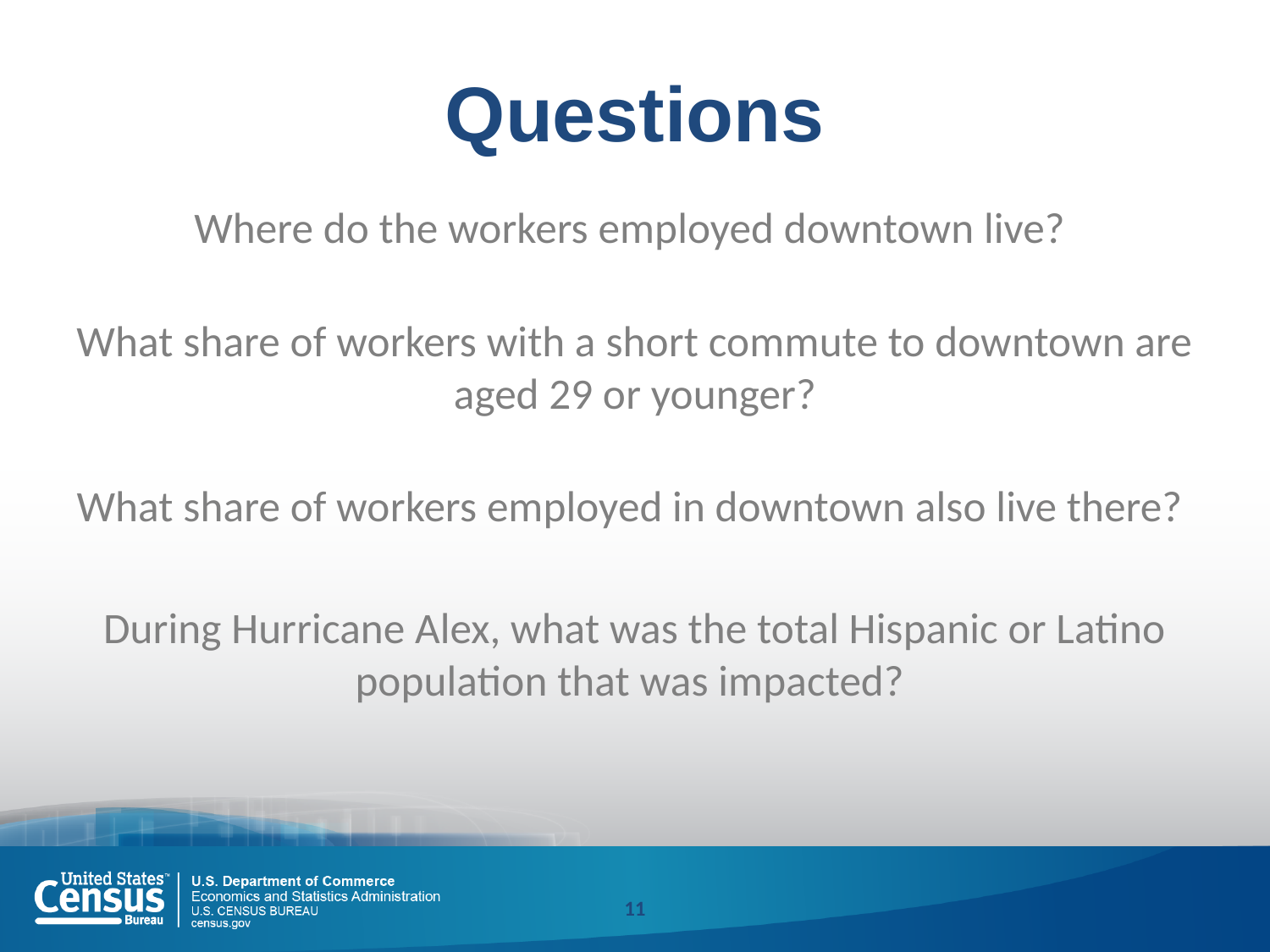

# Questions
Where do the workers employed downtown live?
What share of workers with a short commute to downtown are aged 29 or younger?
What share of workers employed in downtown also live there?

During Hurricane Alex, what was the total Hispanic or Latino population that was impacted?
11